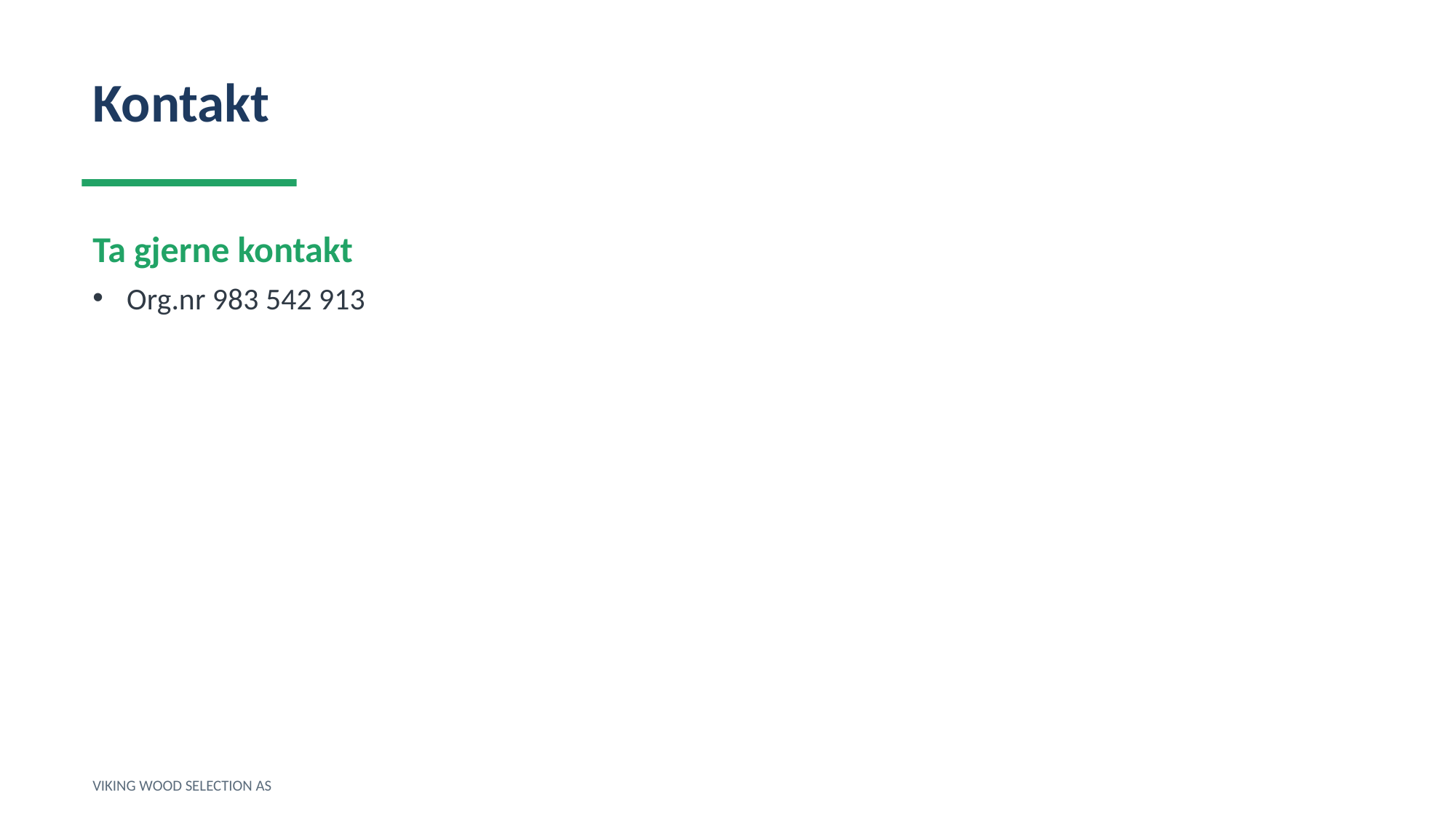

Kontakt

Ta gjerne kontakt
Org.nr 983 542 913
VIKING WOOD SELECTION AS